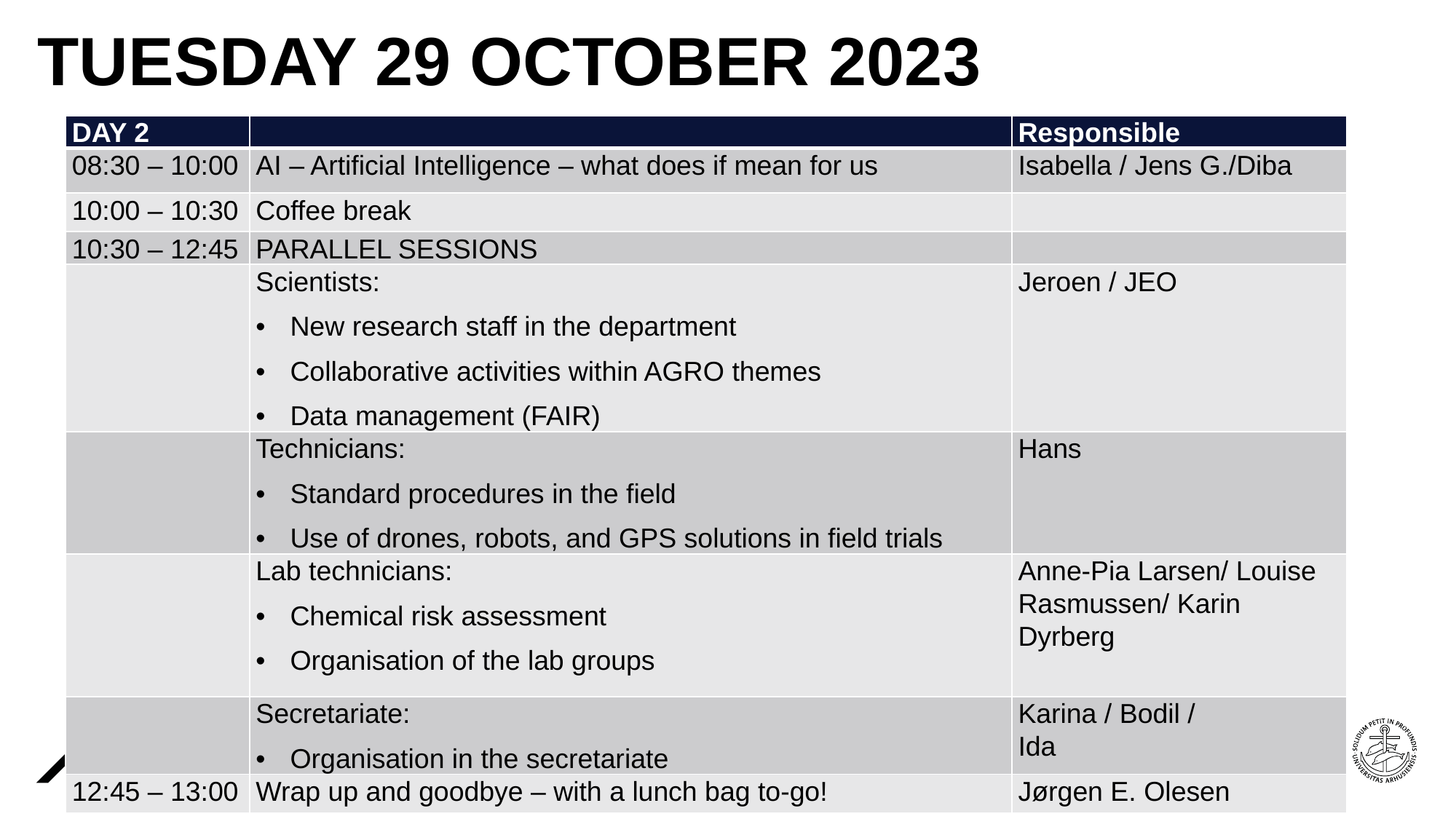

# tuesday 29 october 2023
| DAY 2 |  | Responsible |
| --- | --- | --- |
| 08:30 – 10:00 | AI – Artificial Intelligence – what does if mean for us | Isabella / Jens G./Diba |
| 10:00 – 10:30 | Coffee break |  |
| 10:30 – 12:45 | PARALLEL SESSIONS |  |
|  | Scientists: New research staff in the department Collaborative activities within AGRO themes Data management (FAIR) | Jeroen / JEO |
|  | Technicians: Standard procedures in the field Use of drones, robots, and GPS solutions in field trials | Hans |
|  | Lab technicians: Chemical risk assessment Organisation of the lab groups | Anne-Pia Larsen/ Louise Rasmussen/ Karin Dyrberg |
|  | Secretariate: Organisation in the secretariate | Karina / Bodil / Ida |
| 12:45 – 13:00 | Wrap up and goodbye – with a lunch bag to-go! | Jørgen E. Olesen |